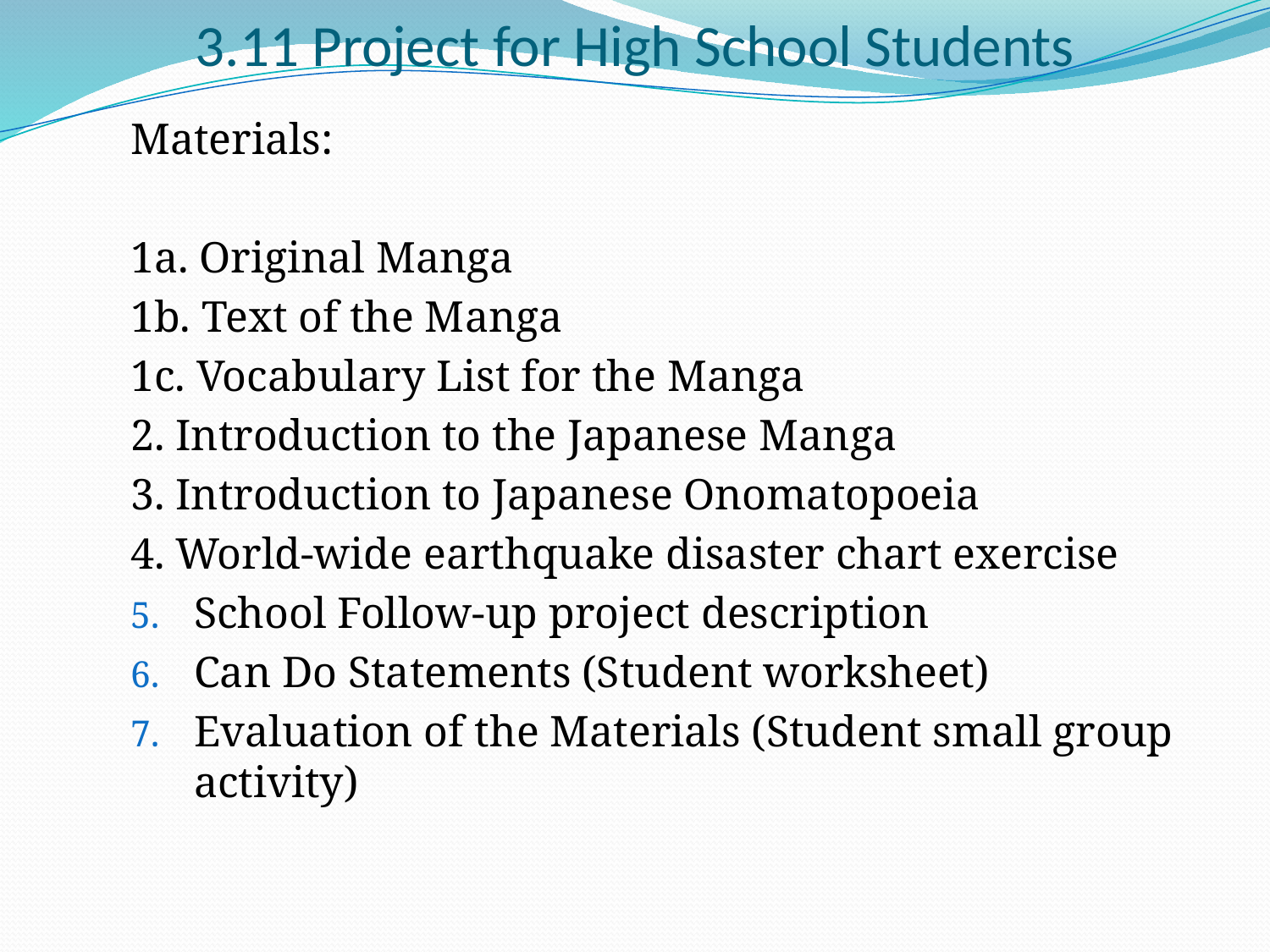

# 3.11 Project for High School Students
Materials:

1a. Original Manga
1b. Text of the Manga
1c. Vocabulary List for the Manga
2. Introduction to the Japanese Manga
3. Introduction to Japanese Onomatopoeia
4. World-wide earthquake disaster chart exercise
School Follow-up project description
Can Do Statements (Student worksheet)
Evaluation of the Materials (Student small group activity)